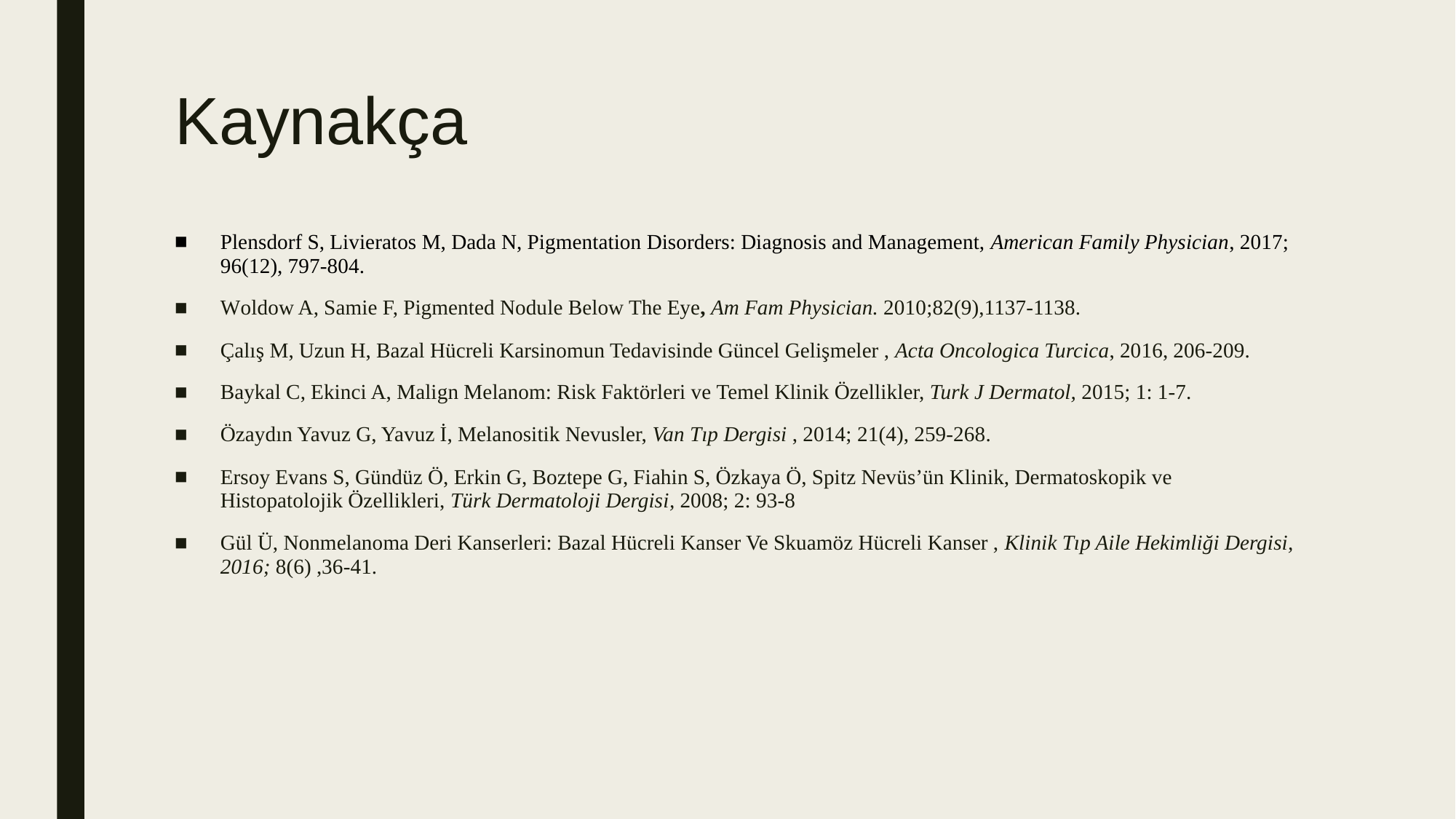

# Kaynakça

Plensdorf S, Livieratos M, Dada N, Pigmentation Disorders: Diagnosis and Management, American Family Physician, 2017; 96(12), 797-804.
Woldow A, Samie F, Pigmented Nodule Below The Eye, Am Fam Physician. 2010;82(9),1137-1138.
Çalış M, Uzun H, Bazal Hücreli Karsinomun Tedavisinde Güncel Gelişmeler , Acta Oncologica Turcica, 2016, 206-209.
Baykal C, Ekinci A, Malign Melanom: Risk Faktörleri ve Temel Klinik Özellikler, Turk J Dermatol, 2015; 1: 1-7.
Özaydın Yavuz G, Yavuz İ, Melanositik Nevusler, Van Tıp Dergisi , 2014; 21(4), 259-268.
Ersoy Evans S, Gündüz Ö, Erkin G, Boztepe G, Fiahin S, Özkaya Ö, Spitz Nevüs’ün Klinik, Dermatoskopik ve Histopatolojik Özellikleri, Türk Dermatoloji Dergisi, 2008; 2: 93-8
Gül Ü, Nonmelanoma Deri Kanserleri: Bazal Hücreli Kanser Ve Skuamöz Hücreli Kanser , Klinik Tıp Aile Hekimliği Dergisi, 2016; 8(6) ,36-41.